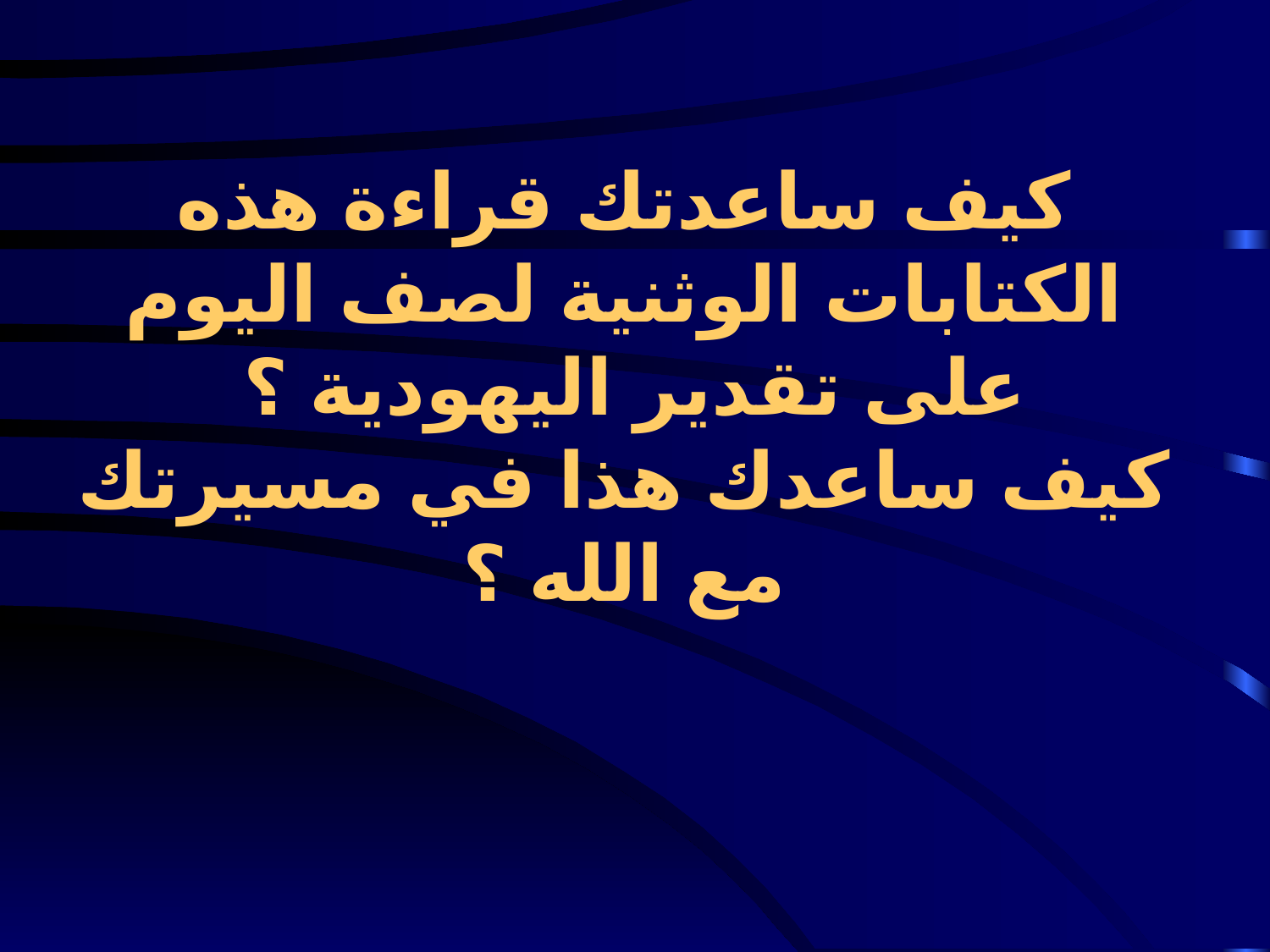

# كيف ساعدتك قراءة هذه الكتابات الوثنية لصف اليوم على تقدير اليهودية ؟ كيف ساعدك هذا في مسيرتك مع الله ؟